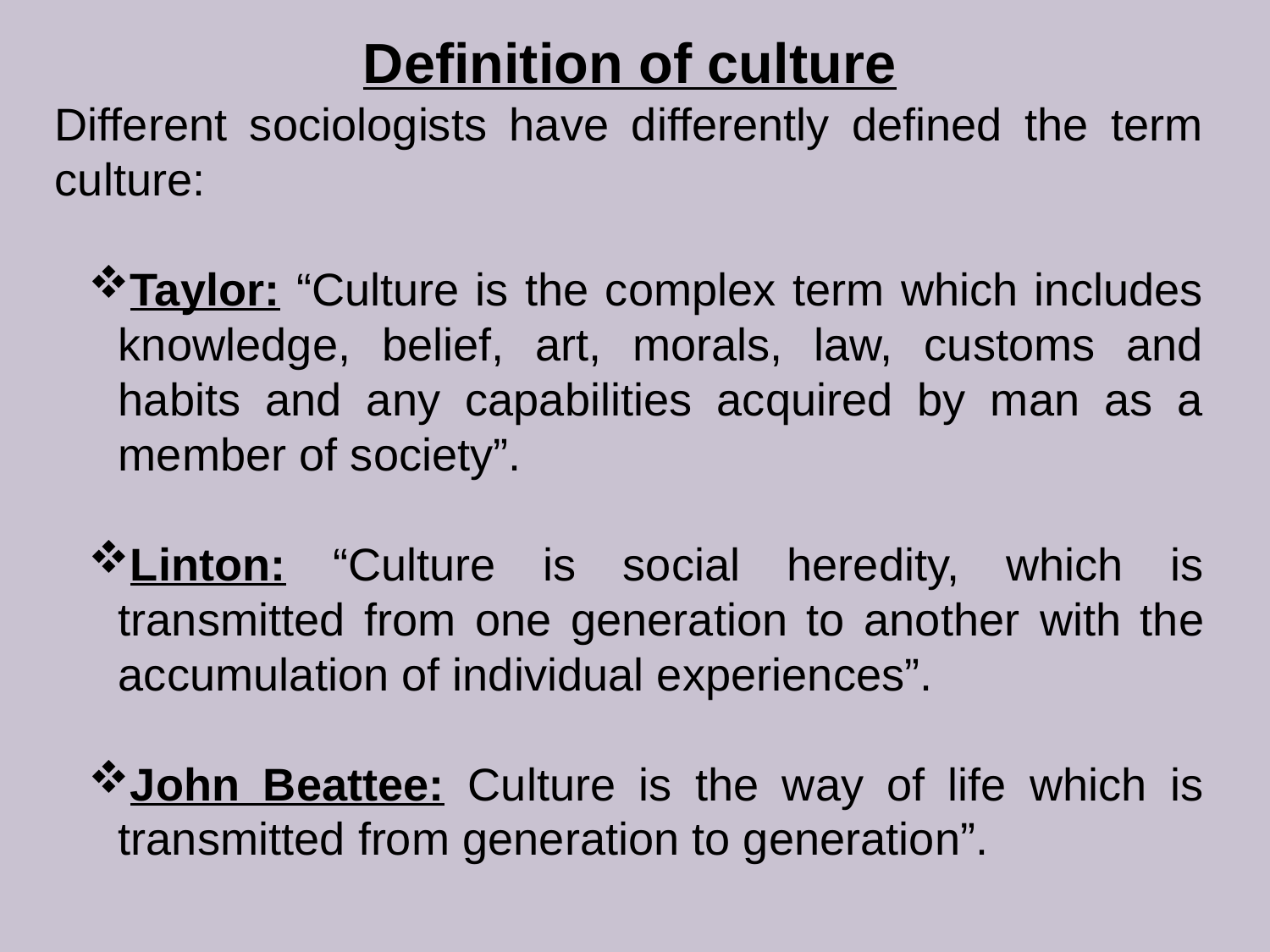

Definition of culture
Different sociologists have differently defined the term culture:

Taylor: “Culture is the complex term which includes knowledge, belief, art, morals, law, customs and habits and any capabilities acquired by man as a member of society”.

Linton: “Culture is social heredity, which is transmitted from one generation to another with the accumulation of individual experiences”.

John Beattee: Culture is the way of life which is transmitted from generation to generation”.